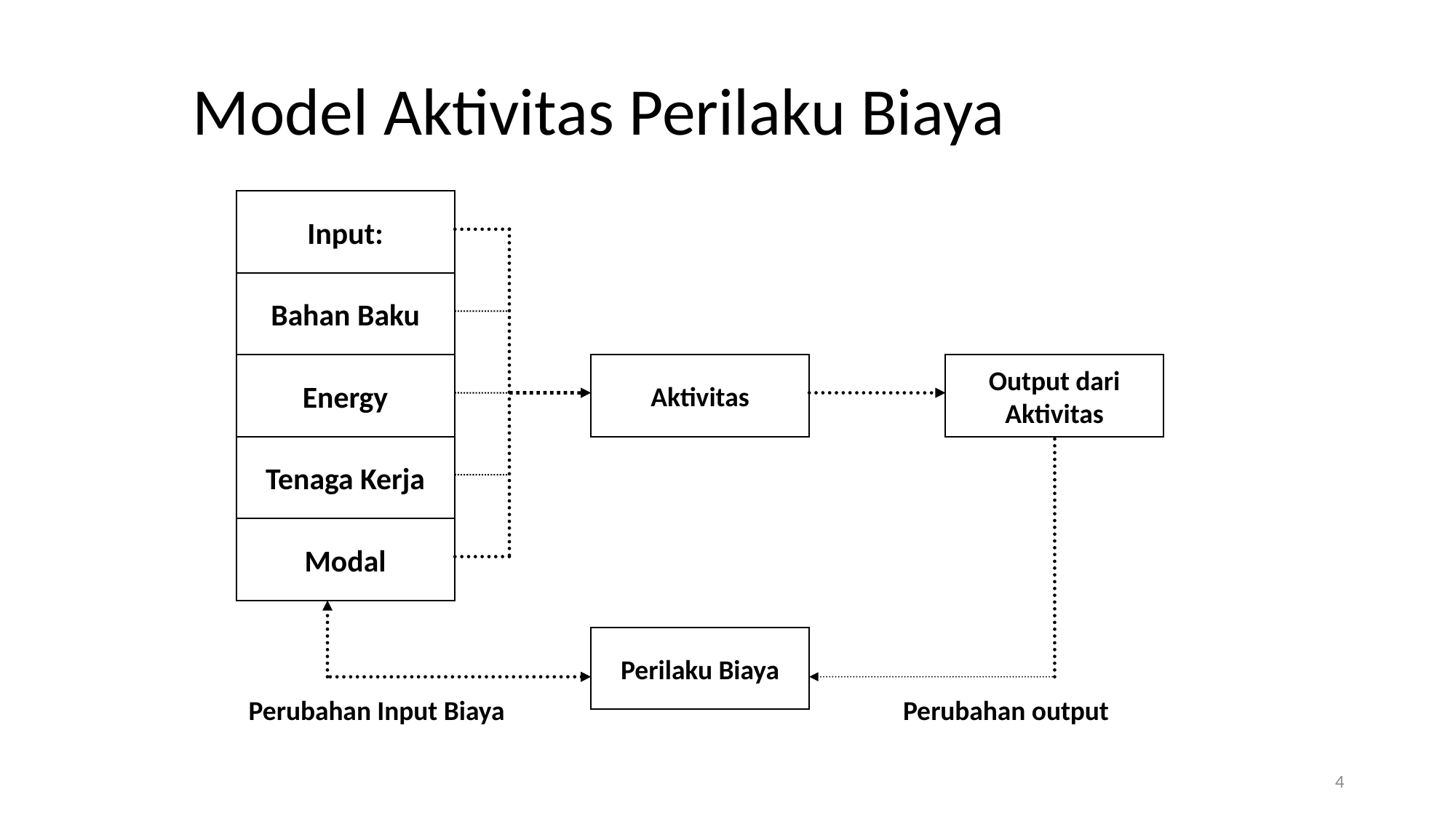

# Model Aktivitas Perilaku Biaya
Input:

Bahan Baku

Energy
Aktivitas
Output dari Aktivitas

Tenaga Kerja

Modal

Perilaku Biaya

Perubahan Input Biaya
Perubahan output
4